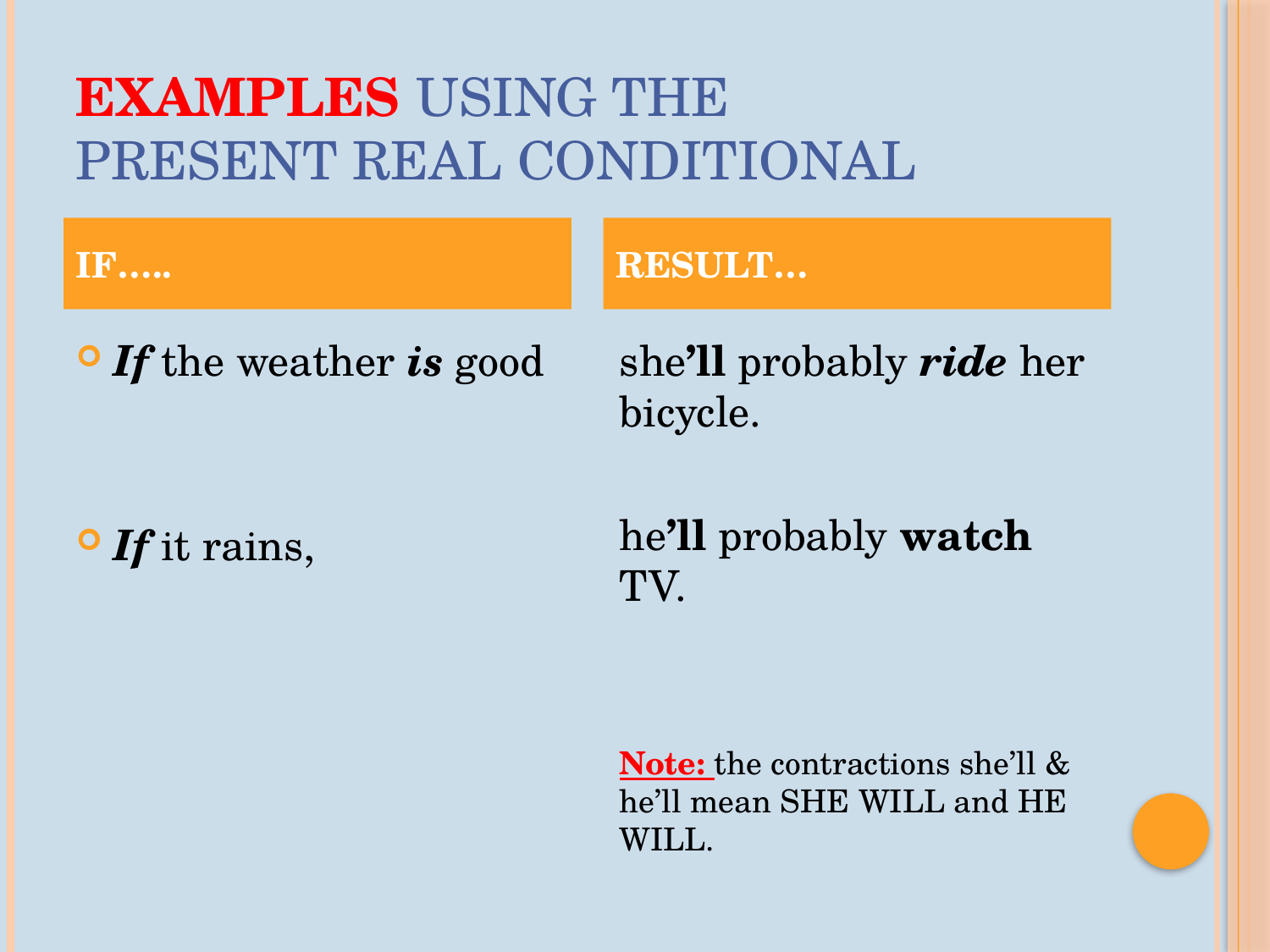

# EXAMPLES using the Present Real Conditional
IF…..
RESULT…
If the weather is good

If it rains,

she’ll probably ride her bicycle.

he’ll probably watch TV.

Note: the contractions she’ll & he’ll mean SHE WILL and HE WILL.